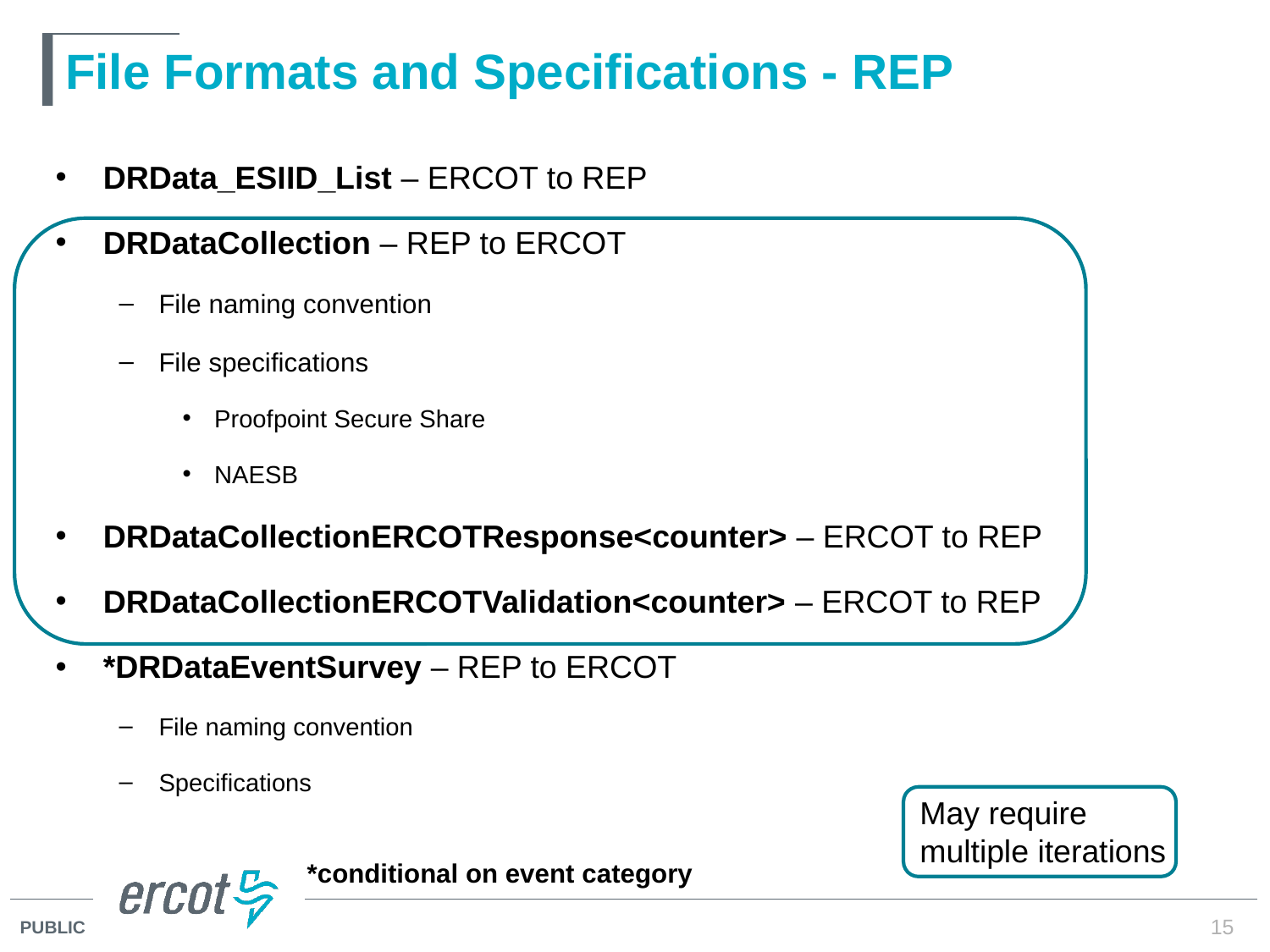

# File Formats and Specifications - REP
DRData_ESIID_List – ERCOT to REP
DRDataCollection – REP to ERCOT
File naming convention
File specifications
Proofpoint Secure Share
NAESB
DRDataCollectionERCOTResponse<counter> – ERCOT to REP
DRDataCollectionERCOTValidation<counter> – ERCOT to REP
*DRDataEventSurvey – REP to ERCOT
File naming convention
Specifications

May require multiple iterations
*conditional on event category
15